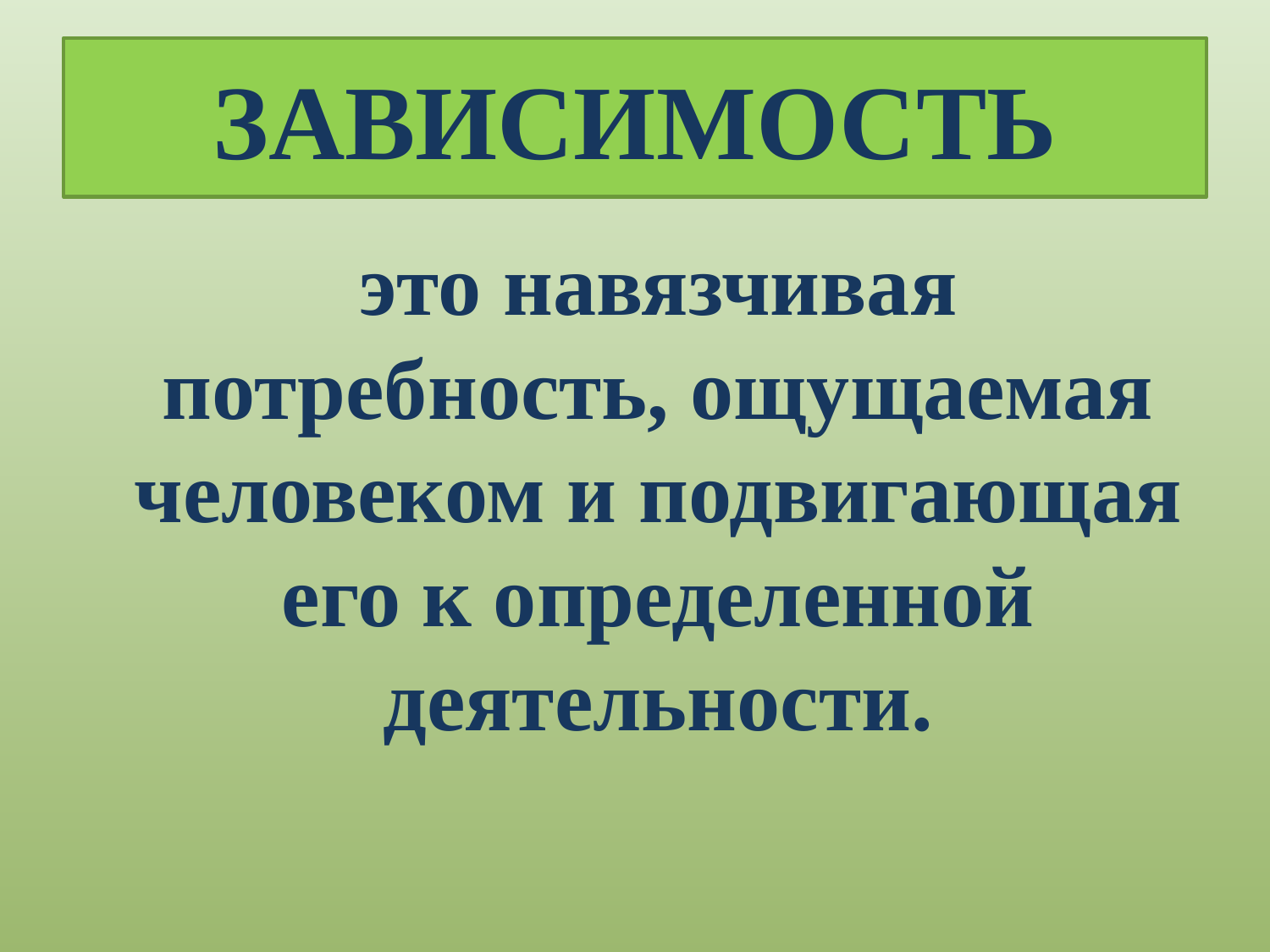

# ЗАВИСИМОСТЬ
это навязчивая потребность, ощущаемая человеком и подвигающая его к определенной деятельности.